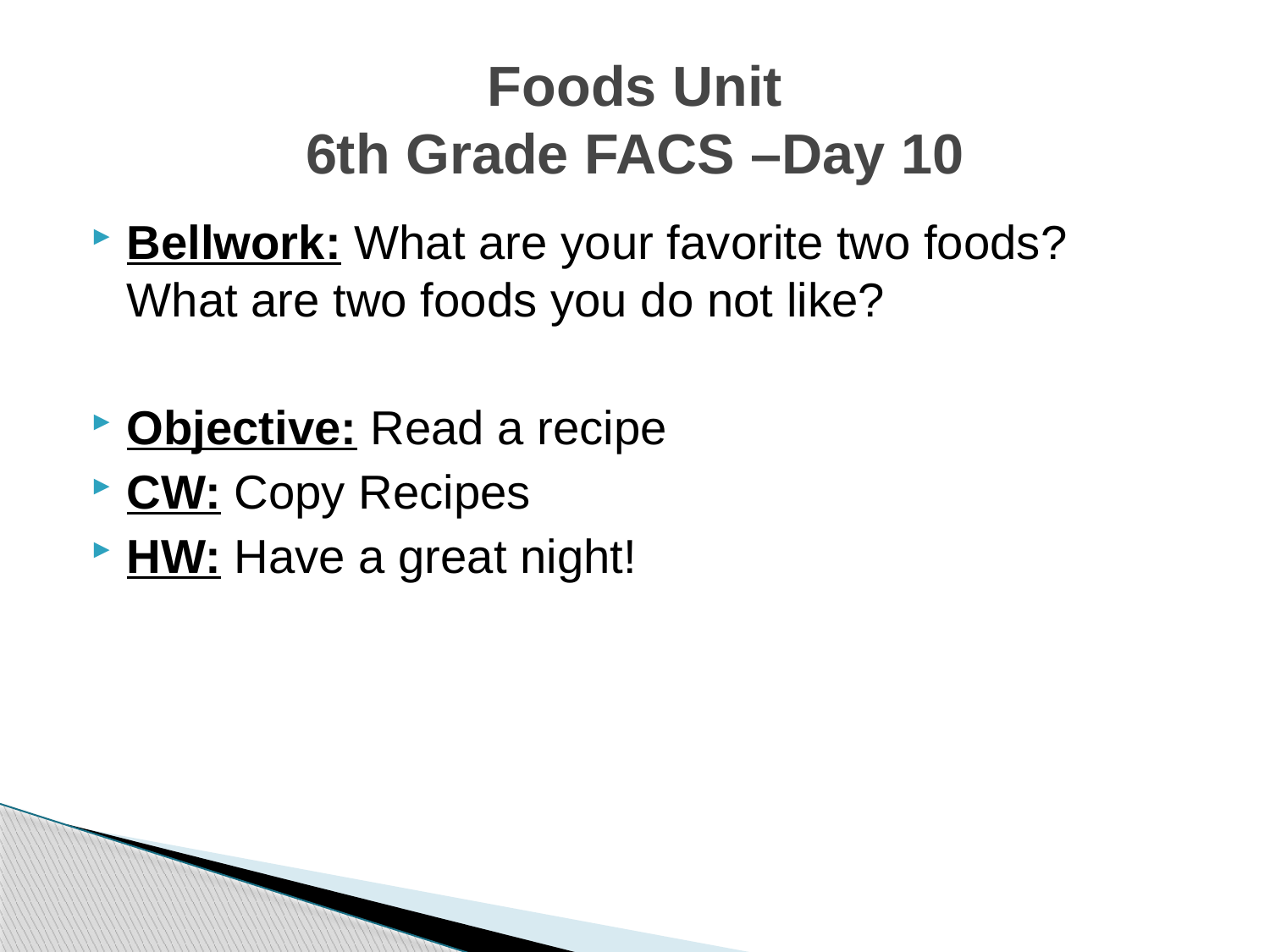

# Foods Unit 6th Grade FACS –Day 10
Bellwork: What are your favorite two foods?  What are two foods you do not like?

Objective: Read a recipe
CW: Copy Recipes
HW: Have a great night!